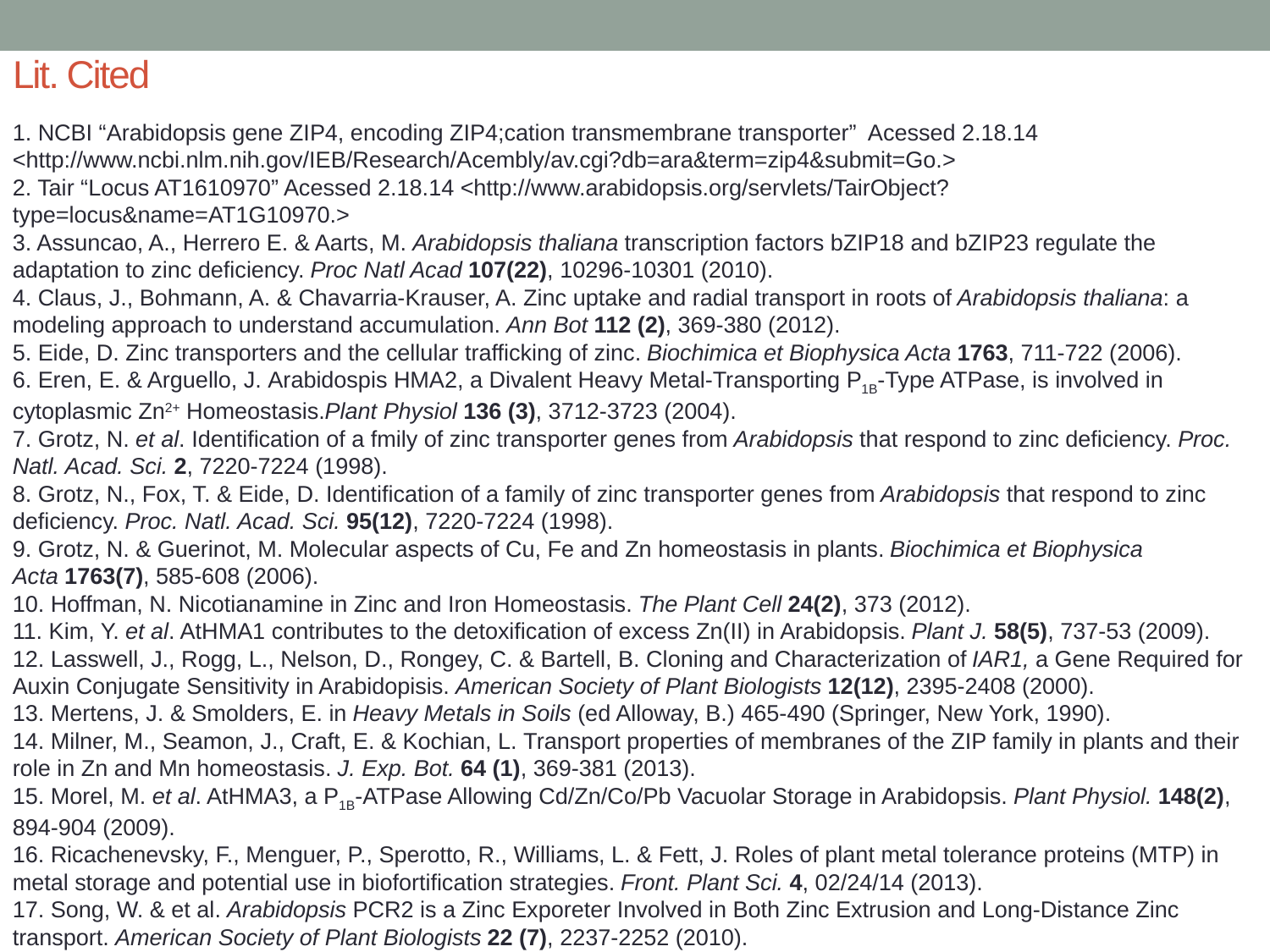

# Lit. Cited
1. NCBI “Arabidopsis gene ZIP4, encoding ZIP4;cation transmembrane transporter”  Acessed 2.18.14 <http://www.ncbi.nlm.nih.gov/IEB/Research/Acembly/av.cgi?db=ara&term=zip4&submit=Go.>
2. Tair “Locus AT1610970” Acessed 2.18.14 <http://www.arabidopsis.org/servlets/TairObject?type=locus&name=AT1G10970.>
3. Assuncao, A., Herrero E. & Aarts, M. Arabidopsis thaliana transcription factors bZIP18 and bZIP23 regulate the adaptation to zinc deficiency. Proc Natl Acad 107(22), 10296-10301 (2010).
4. Claus, J., Bohmann, A. & Chavarria-Krauser, A. Zinc uptake and radial transport in roots of Arabidopsis thaliana: a modeling approach to understand accumulation. Ann Bot 112 (2), 369-380 (2012).
5. Eide, D. Zinc transporters and the cellular trafficking of zinc. Biochimica et Biophysica Acta 1763, 711-722 (2006).
6. Eren, E. & Arguello, J. Arabidospis HMA2, a Divalent Heavy Metal-Transporting P1B-Type ATPase, is involved in cytoplasmic Zn2+ Homeostasis.Plant Physiol 136 (3), 3712-3723 (2004).
7. Grotz, N. et al. Identification of a fmily of zinc transporter genes from Arabidopsis that respond to zinc deficiency. Proc. Natl. Acad. Sci. 2, 7220-7224 (1998).
8. Grotz, N., Fox, T. & Eide, D. Identification of a family of zinc transporter genes from Arabidopsis that respond to zinc deficiency. Proc. Natl. Acad. Sci. 95(12), 7220-7224 (1998).
9. Grotz, N. & Guerinot, M. Molecular aspects of Cu, Fe and Zn homeostasis in plants. Biochimica et Biophysica Acta 1763(7), 585-608 (2006).
10. Hoffman, N. Nicotianamine in Zinc and Iron Homeostasis. The Plant Cell 24(2), 373 (2012).
11. Kim, Y. et al. AtHMA1 contributes to the detoxification of excess Zn(II) in Arabidopsis. Plant J. 58(5), 737-53 (2009).
12. Lasswell, J., Rogg, L., Nelson, D., Rongey, C. & Bartell, B. Cloning and Characterization of IAR1, a Gene Required for Auxin Conjugate Sensitivity in Arabidopisis. American Society of Plant Biologists 12(12), 2395-2408 (2000).
13. Mertens, J. & Smolders, E. in Heavy Metals in Soils (ed Alloway, B.) 465-490 (Springer, New York, 1990).
14. Milner, M., Seamon, J., Craft, E. & Kochian, L. Transport properties of membranes of the ZIP family in plants and their role in Zn and Mn homeostasis. J. Exp. Bot. 64 (1), 369-381 (2013).
15. Morel, M. et al. AtHMA3, a P1B-ATPase Allowing Cd/Zn/Co/Pb Vacuolar Storage in Arabidopsis. Plant Physiol. 148(2), 894-904 (2009).
16. Ricachenevsky, F., Menguer, P., Sperotto, R., Williams, L. & Fett, J. Roles of plant metal tolerance proteins (MTP) in metal storage and potential use in biofortification strategies. Front. Plant Sci. 4, 02/24/14 (2013).
17. Song, W. & et al. Arabidopsis PCR2 is a Zinc Exporeter Involved in Both Zinc Extrusion and Long-Distance Zinc transport. American Society of Plant Biologists 22 (7), 2237-2252 (2010).